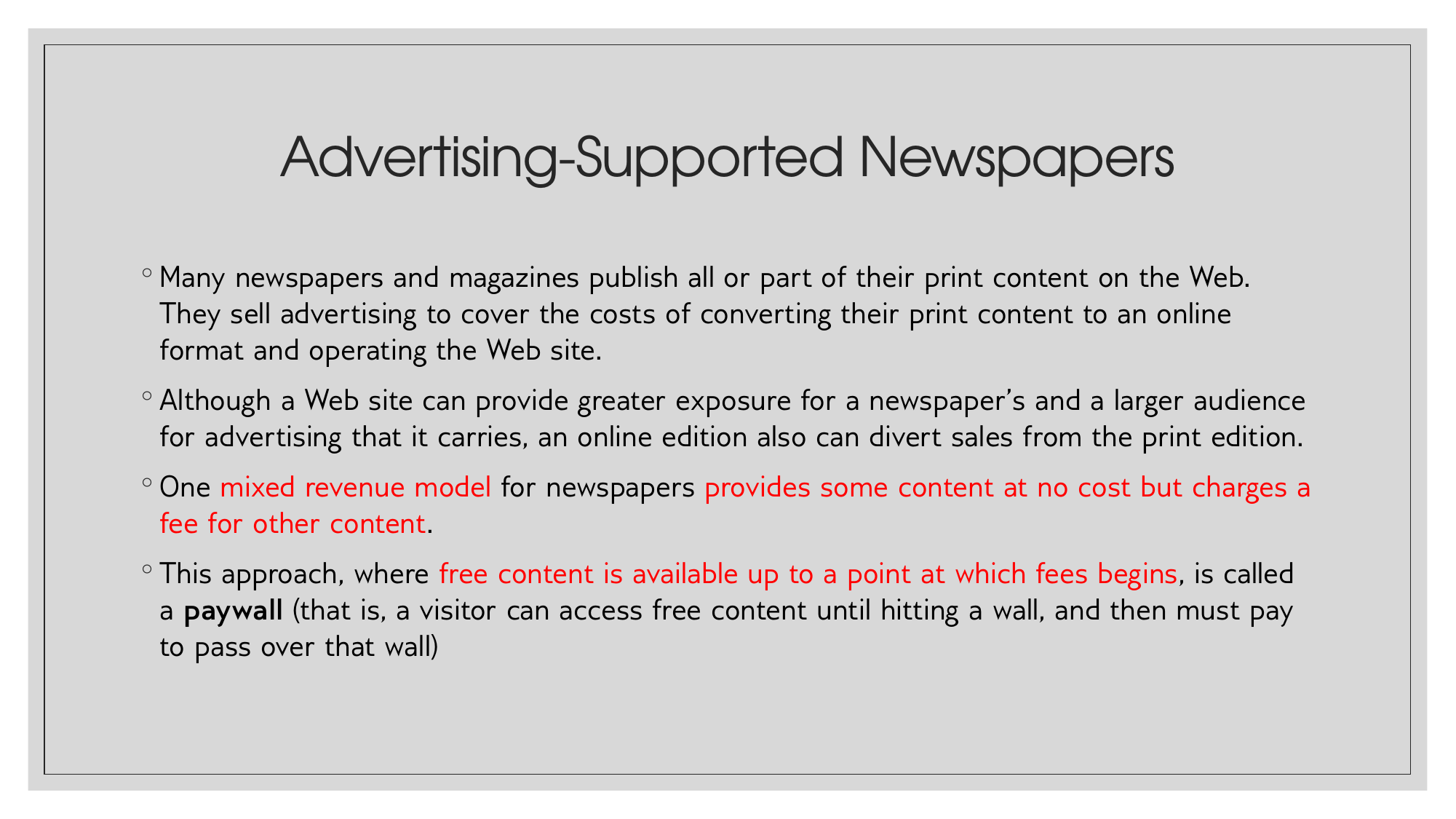

# Advertising-Supported Newspapers
Many newspapers and magazines publish all or part of their print content on the Web.  They sell advertising to cover the costs of converting their print content to an online format and operating the Web site.
Although a Web site can provide greater exposure for a newspaper’s and a larger audience for advertising that it carries, an online edition also can divert sales from the print edition.
One mixed revenue model for newspapers provides some content at no cost but charges a fee for other content.
This approach, where free content is available up to a point at which fees begins, is called a paywall (that is, a visitor can access free content until hitting a wall, and then must pay to pass over that wall)